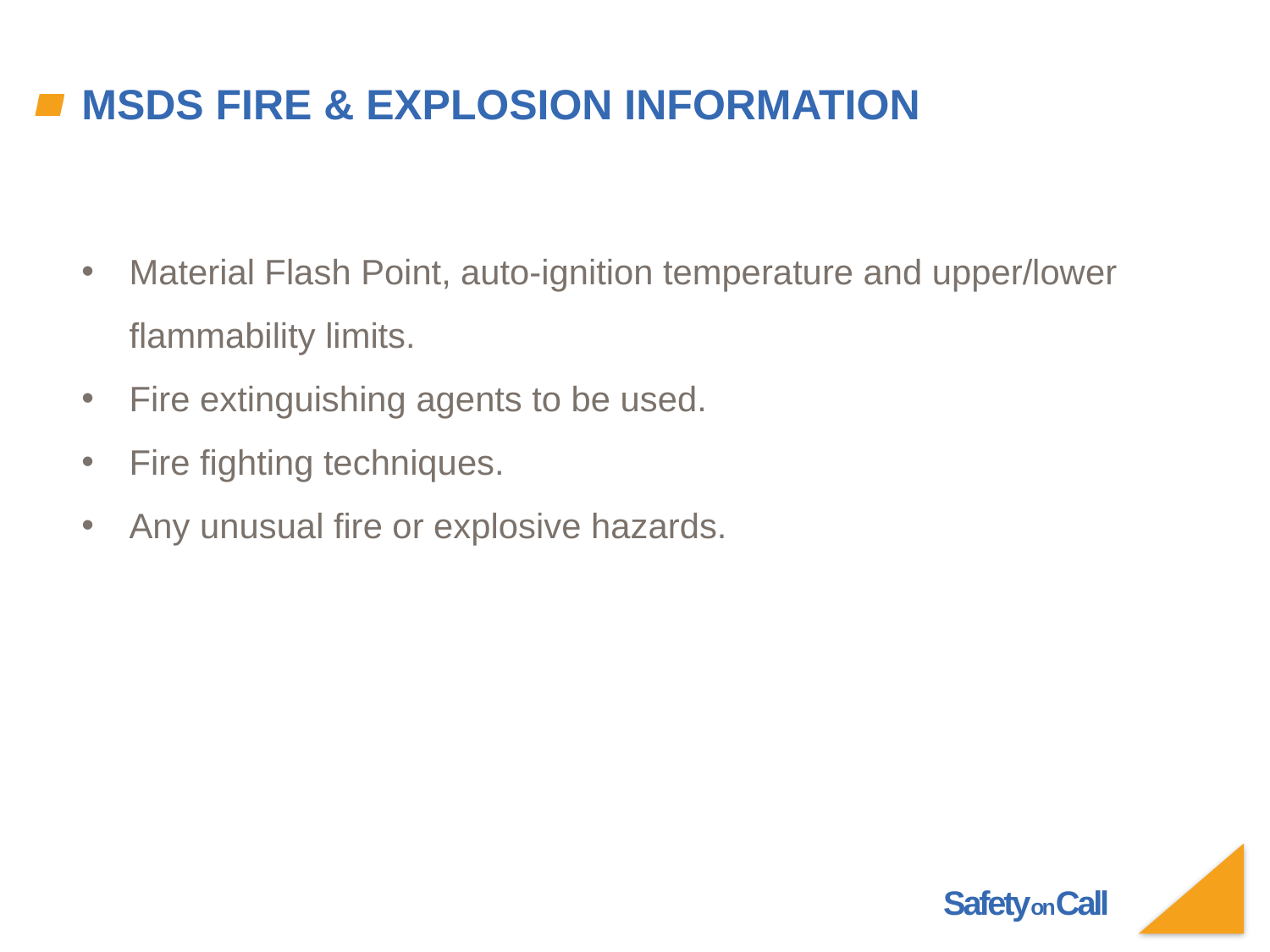

# MSDS Fire & Explosion Information
Material Flash Point, auto-ignition temperature and upper/lower flammability limits.
Fire extinguishing agents to be used.
Fire fighting techniques.
Any unusual fire or explosive hazards.